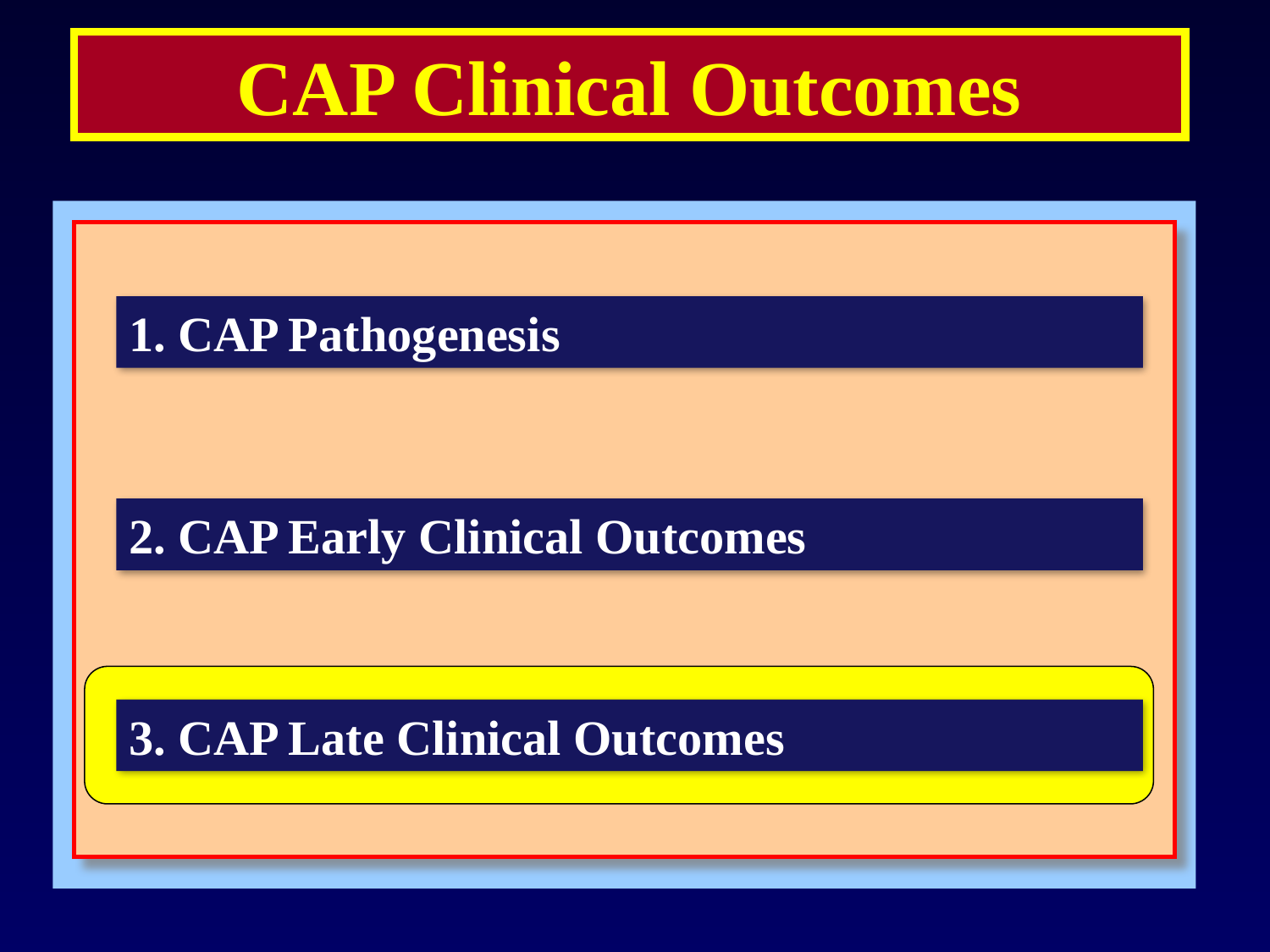

CAP Clinical Outcomes

1. CAP Pathogenesis
2. CAP Early Clinical Outcomes

3. CAP Late Clinical Outcomes